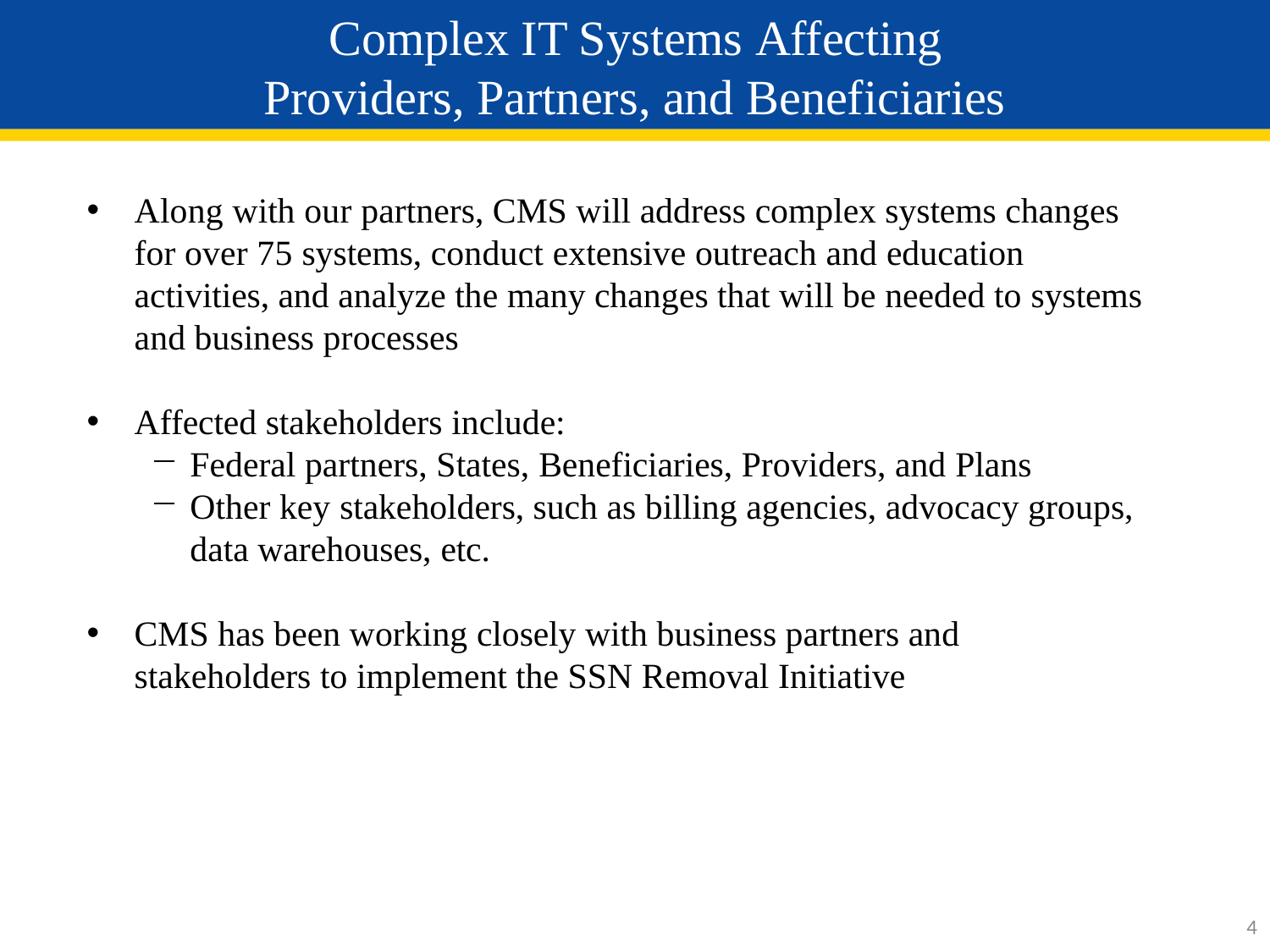

# Complex IT Systems Affecting Providers, Partners, and Beneficiaries
Along with our partners, CMS will address complex systems changes for over 75 systems, conduct extensive outreach and education activities, and analyze the many changes that will be needed to systems and business processes

Affected stakeholders include:
Federal partners, States, Beneficiaries, Providers, and Plans
Other key stakeholders, such as billing agencies, advocacy groups, data warehouses, etc.

CMS has been working closely with business partners and stakeholders to implement the SSN Removal Initiative
4